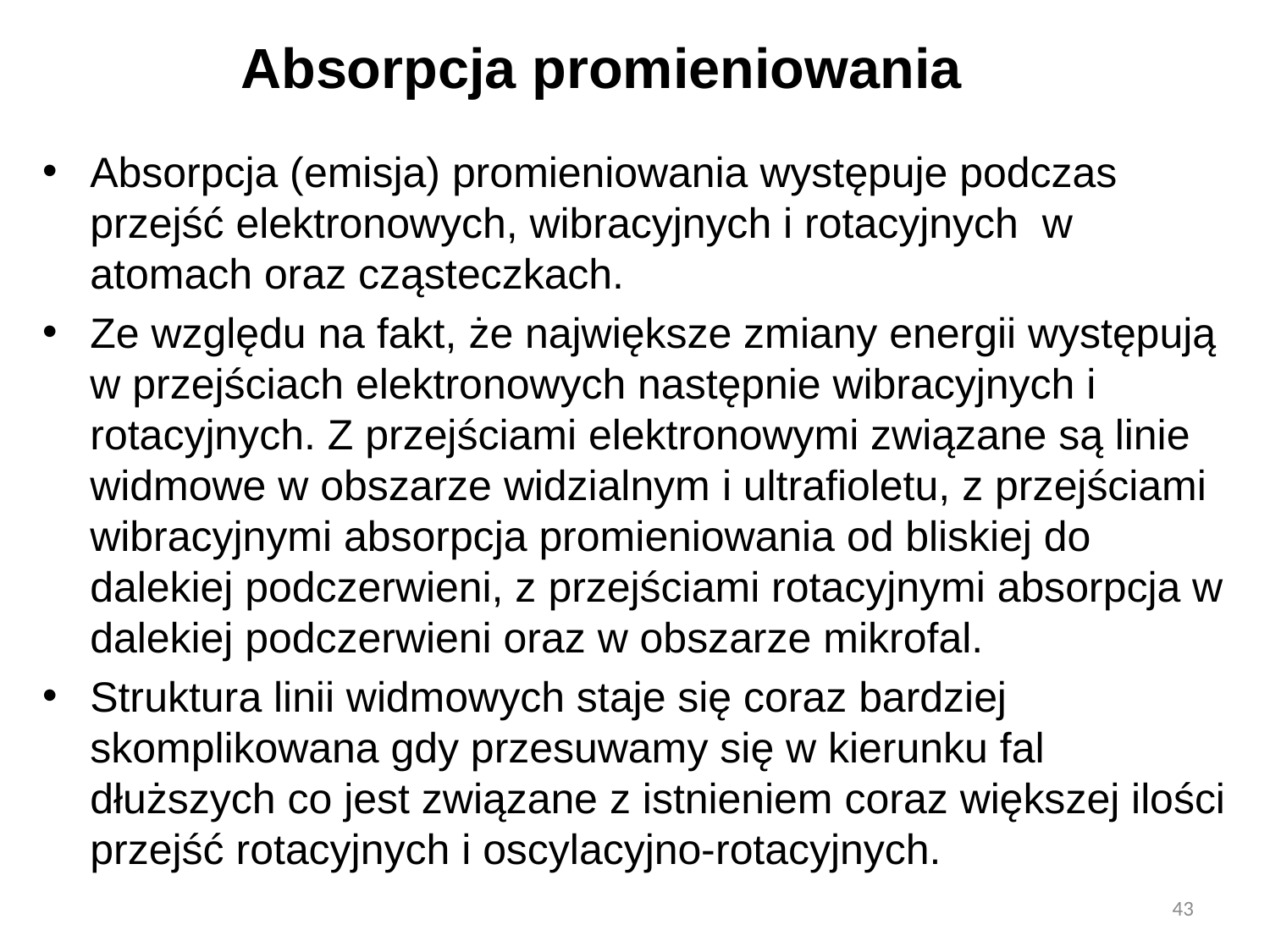

Absorpcja promieniowania
Absorpcja (emisja) promieniowania występuje podczas przejść elektronowych, wibracyjnych i rotacyjnych  w atomach oraz cząsteczkach.
Ze względu na fakt, że największe zmiany energii występują w przejściach elektronowych następnie wibracyjnych i rotacyjnych. Z przejściami elektronowymi związane są linie widmowe w obszarze widzialnym i ultrafioletu, z przejściami wibracyjnymi absorpcja promieniowania od bliskiej do dalekiej podczerwieni, z przejściami rotacyjnymi absorpcja w dalekiej podczerwieni oraz w obszarze mikrofal.
Struktura linii widmowych staje się coraz bardziej skomplikowana gdy przesuwamy się w kierunku fal dłuższych co jest związane z istnieniem coraz większej ilości przejść rotacyjnych i oscylacyjno-rotacyjnych.

43